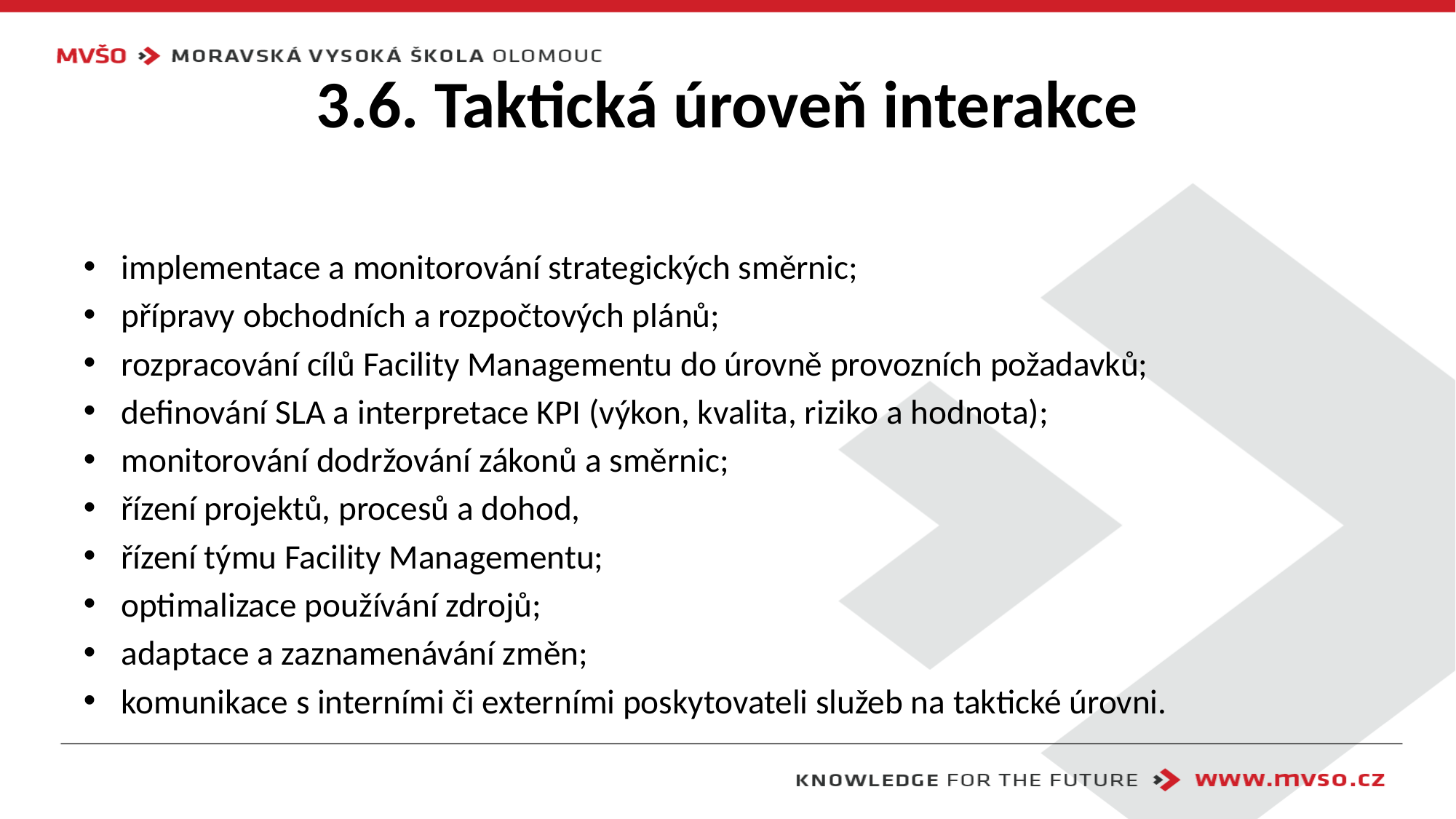

# 3.6. Taktická úroveň interakce

implementace a monitorování strategických směrnic;
přípravy obchodních a rozpočtových plánů;
rozpracování cílů Facility Managementu do úrovně provozních požadavků;
definování SLA a interpretace KPI (výkon, kvalita, riziko a hodnota);
monitorování dodržování zákonů a směrnic;
řízení projektů, procesů a dohod,
řízení týmu Facility Managementu;
optimalizace používání zdrojů;
adaptace a zaznamenávání změn;
komunikace s interními či externími poskytovateli služeb na taktické úrovni.